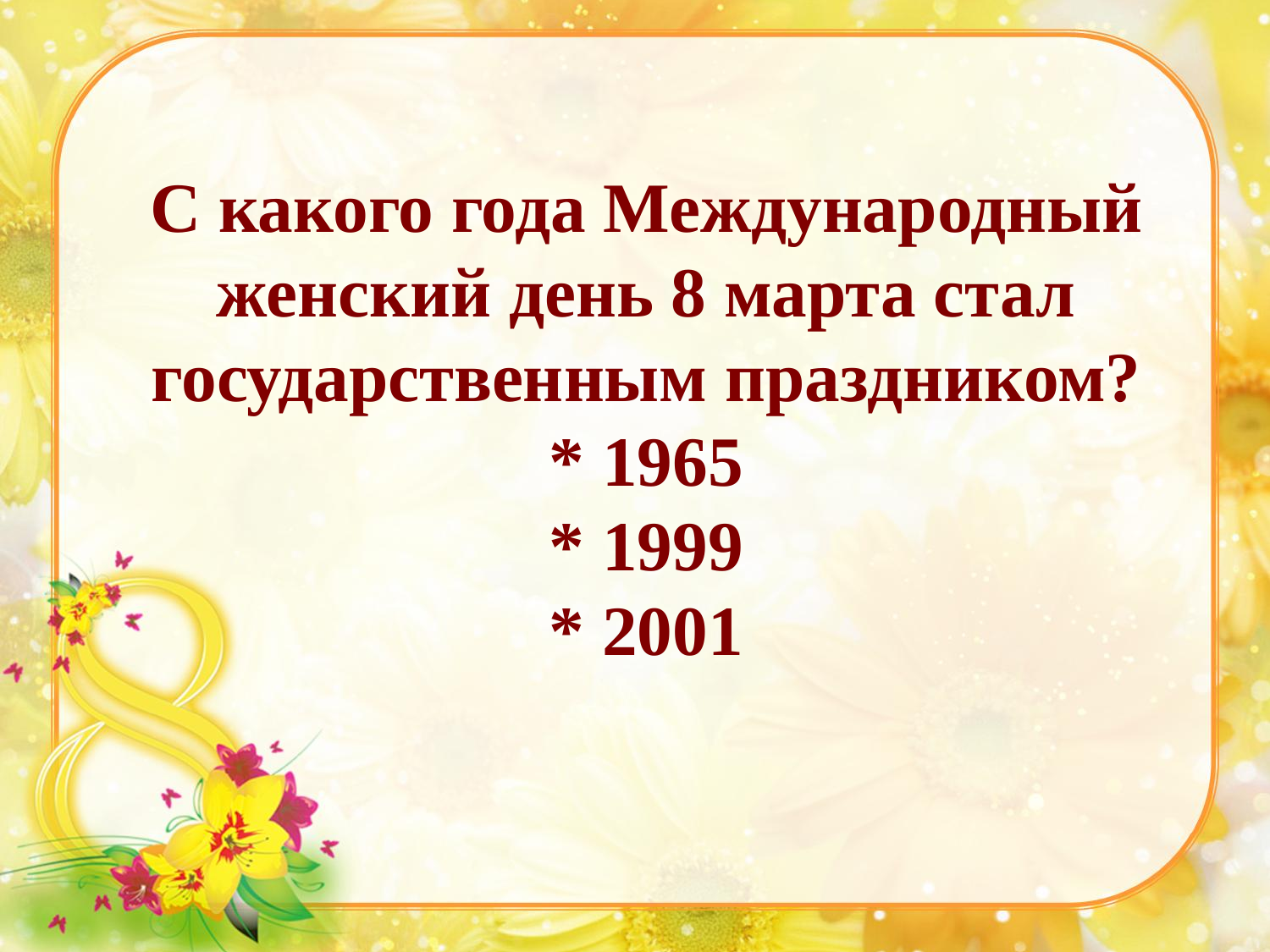

# С какого года Международный женский день 8 марта стал государственным праздником? * 1965 * 1999 * 2001